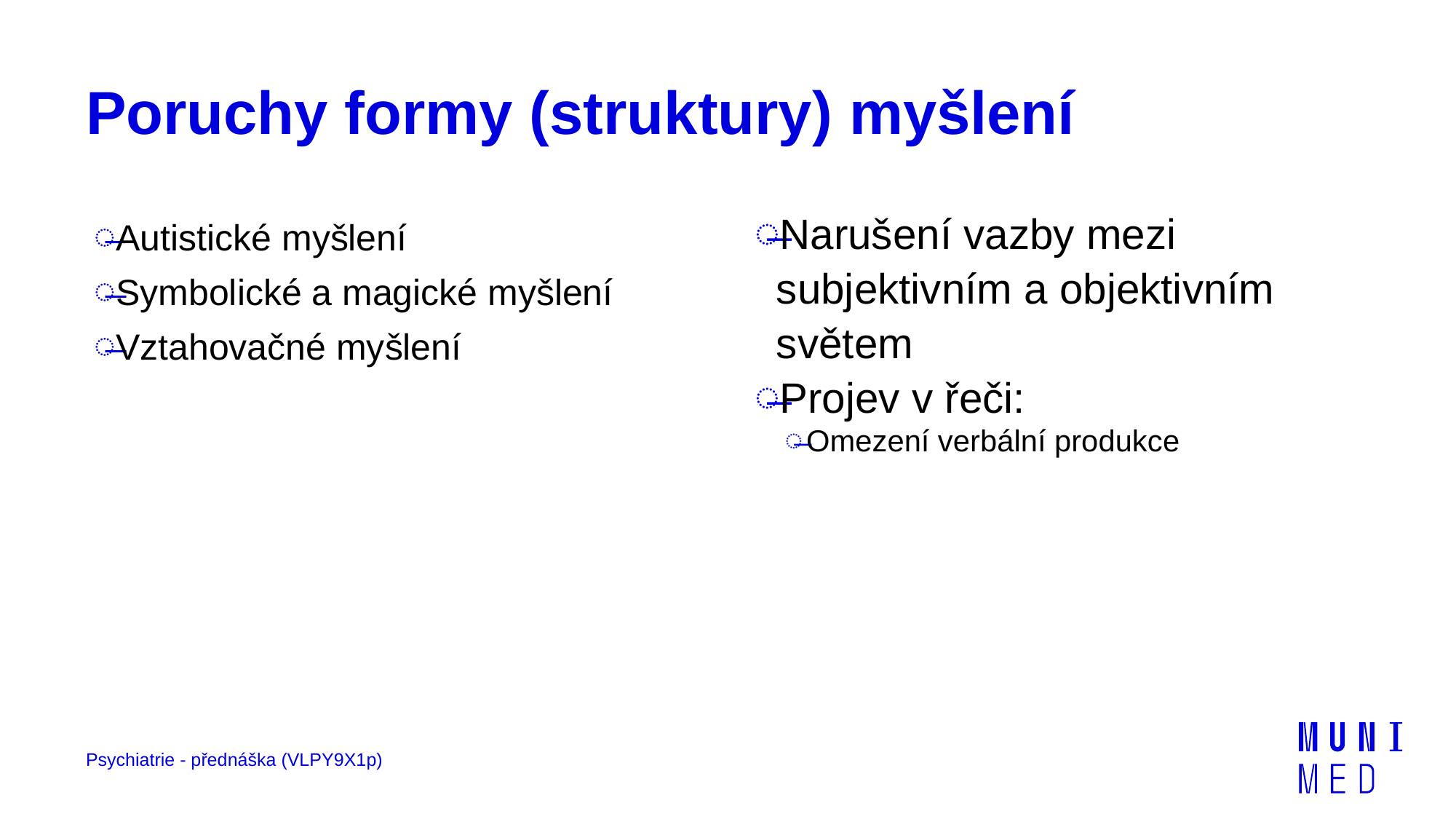

# Poruchy formy (struktury) myšlení
Autistické myšlení
Symbolické a magické myšlení
Vztahovačné myšlení
Narušení vazby mezi subjektivním a objektivním světem
Projev v řeči:
Omezení verbální produkce

Psychiatrie - přednáška (VLPY9X1p)